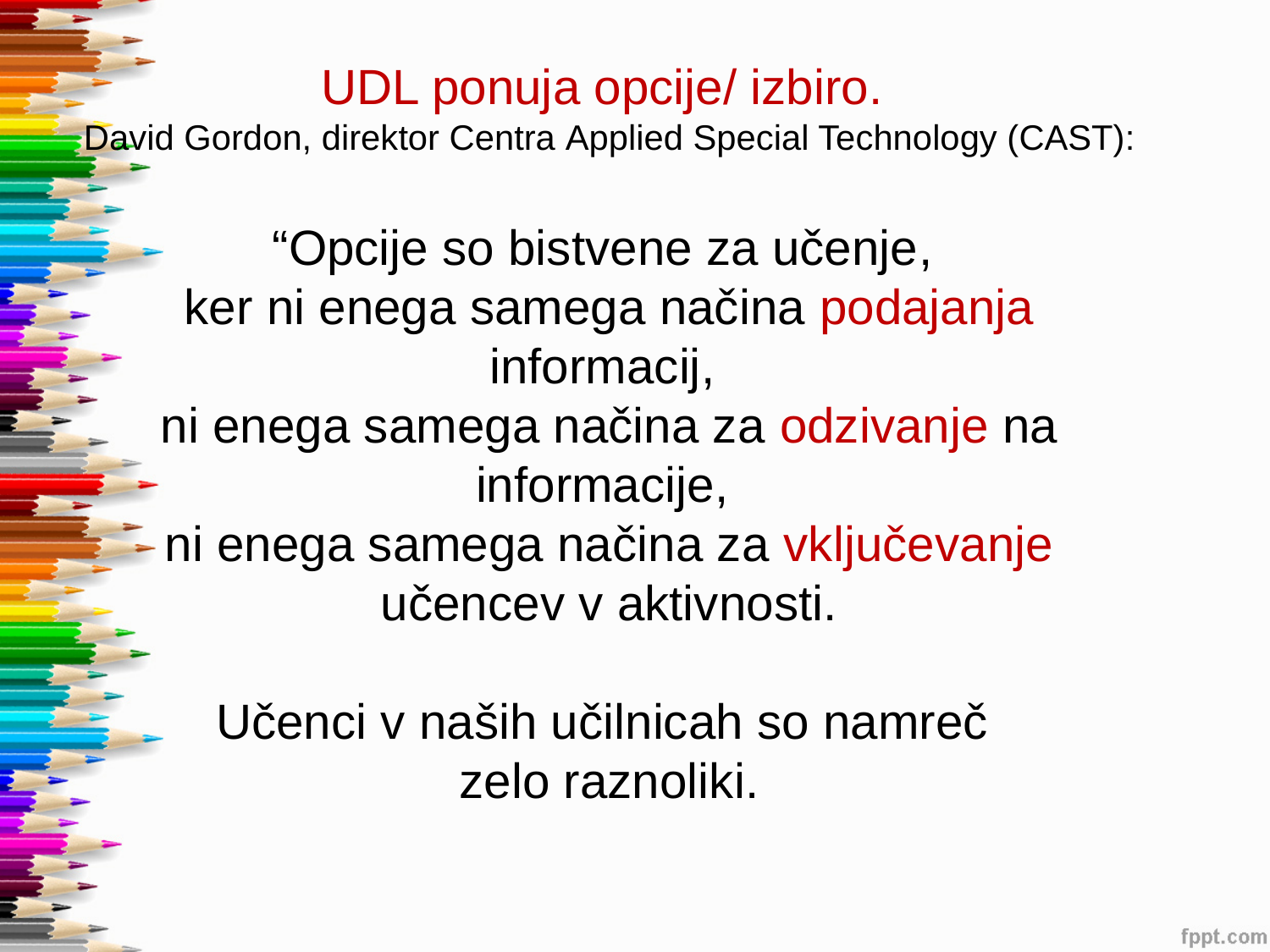

# UDL ponuja opcije/ izbiro. David Gordon, direktor Centra Applied Special Technology (CAST): “Opcije so bistvene za učenje, ker ni enega samega načina podajanja informacij, ni enega samega načina za odzivanje na informacije, ni enega samega načina za vključevanje učencev v aktivnosti. Učenci v naših učilnicah so namreč zelo raznoliki.